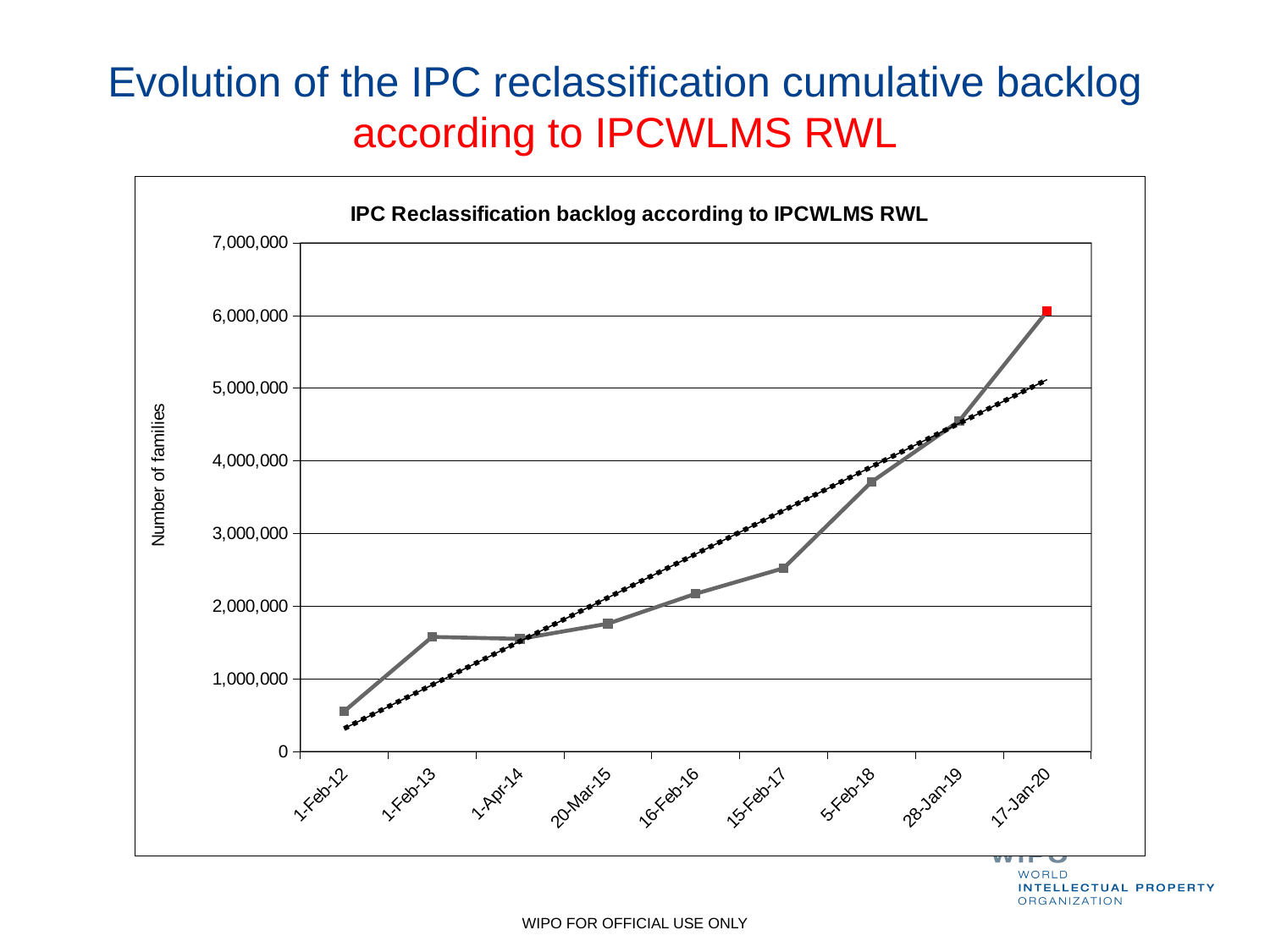

# Evolution of the IPC reclassification cumulative backlog according to IPCWLMS RWL

### Chart: IPC Reclassification backlog according to IPCWLMS RWL

| Category | Total |
|---|---|
| 40940 | 555988.0 |
| 41306 | 1579610.0 |
| 41730 | 1552821.0 |
| 42083 | 1760881.0 |
| 42416 | 2172758.0 |
| 42781 | 2523450.0 |
| 43136 | 3709080.0 |
| 43493 | 4549856.0 |
| 43847 | 6058984.0 |